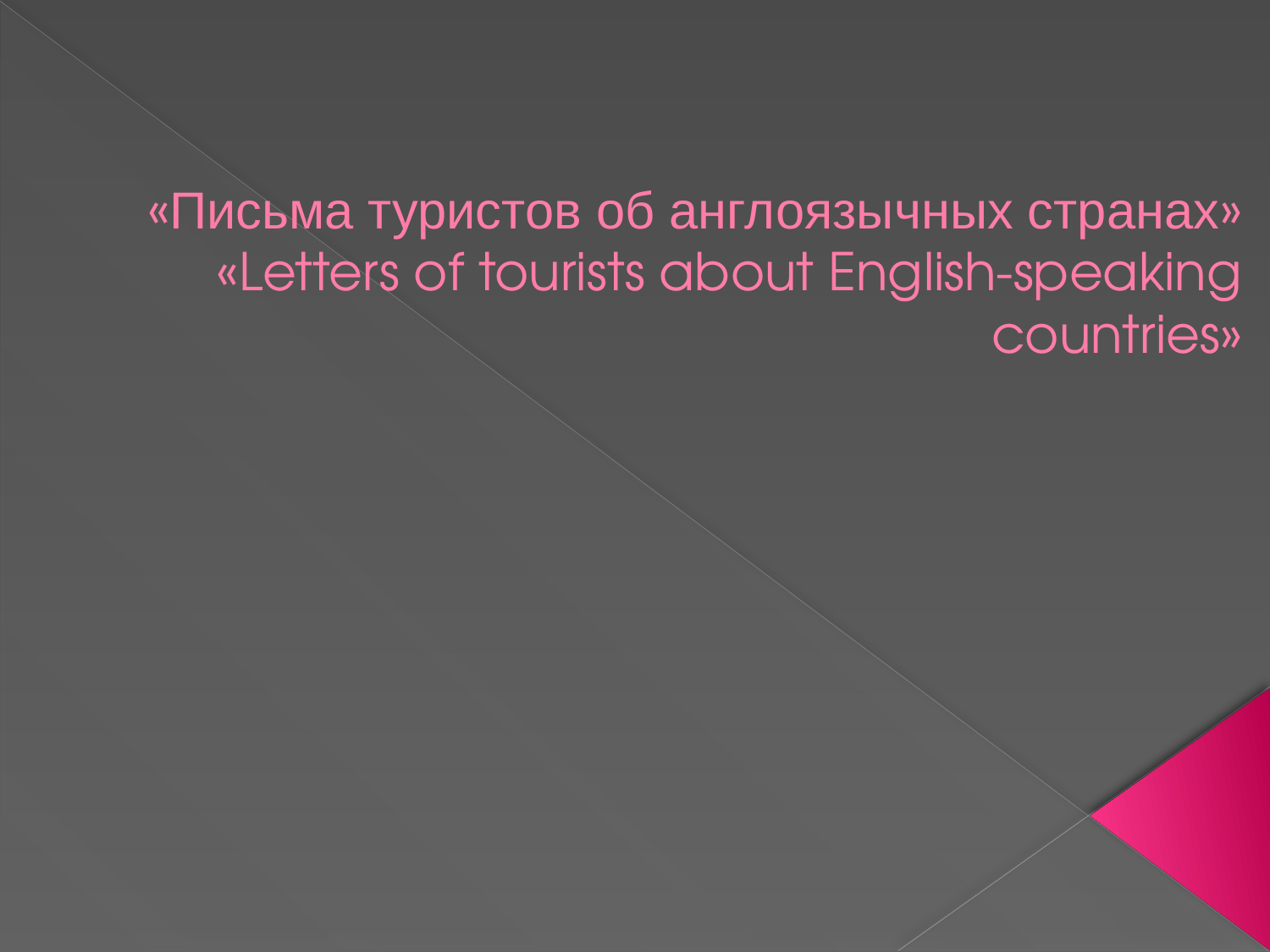

# «Письма туристов об англоязычных странах» «Letters of tourists about English-speaking countries»